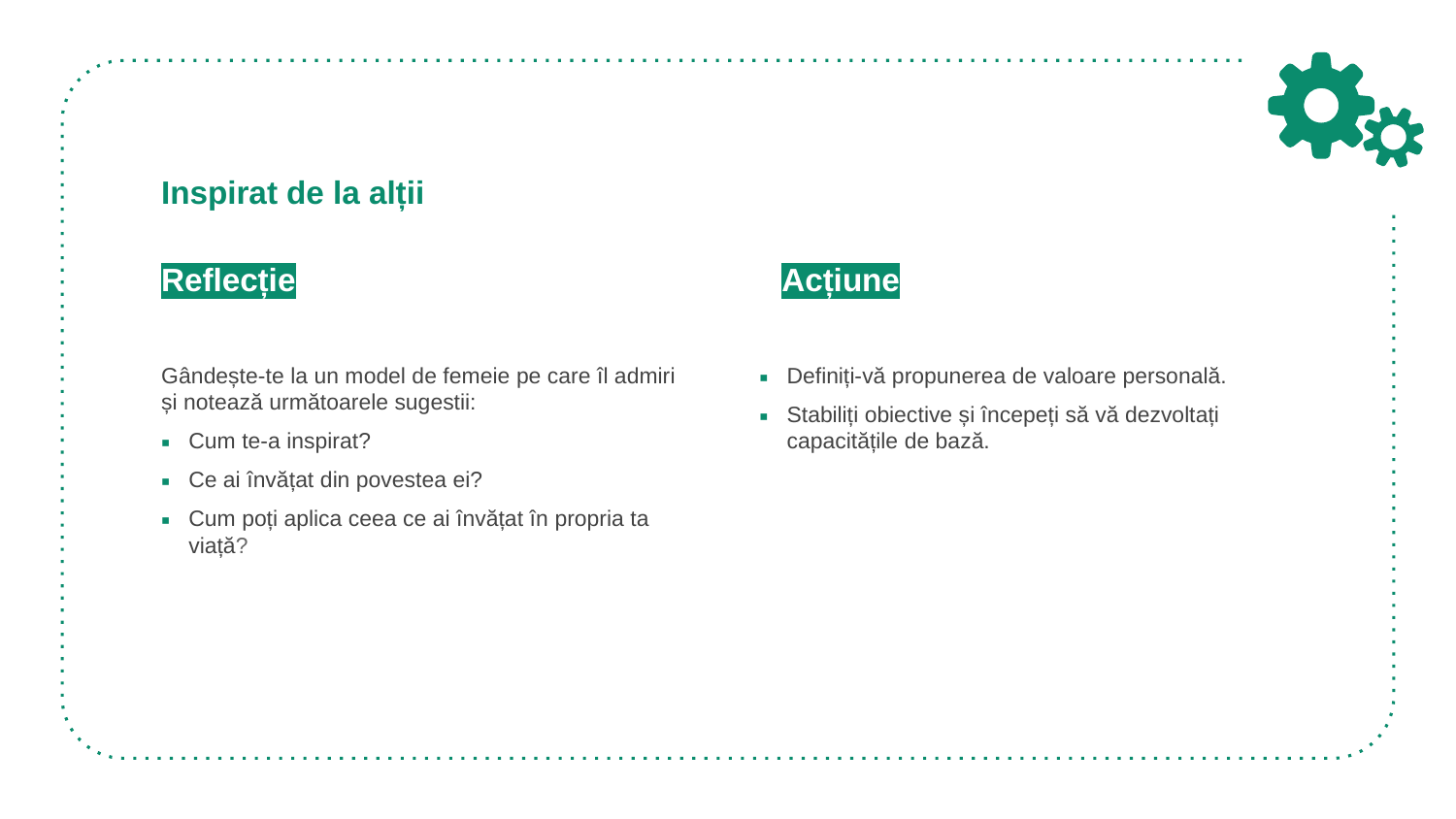

# Inspirat de la alții
Reflecție

Gândește-te la un model de femeie pe care îl admiri și notează următoarele sugestii:
Cum te-a inspirat?
Ce ai învățat din povestea ei?
Cum poți aplica ceea ce ai învățat în propria ta viață?
Acțiune

Definiți-vă propunerea de valoare personală.
Stabiliți obiective și începeți să vă dezvoltați  capacitățile de bază.